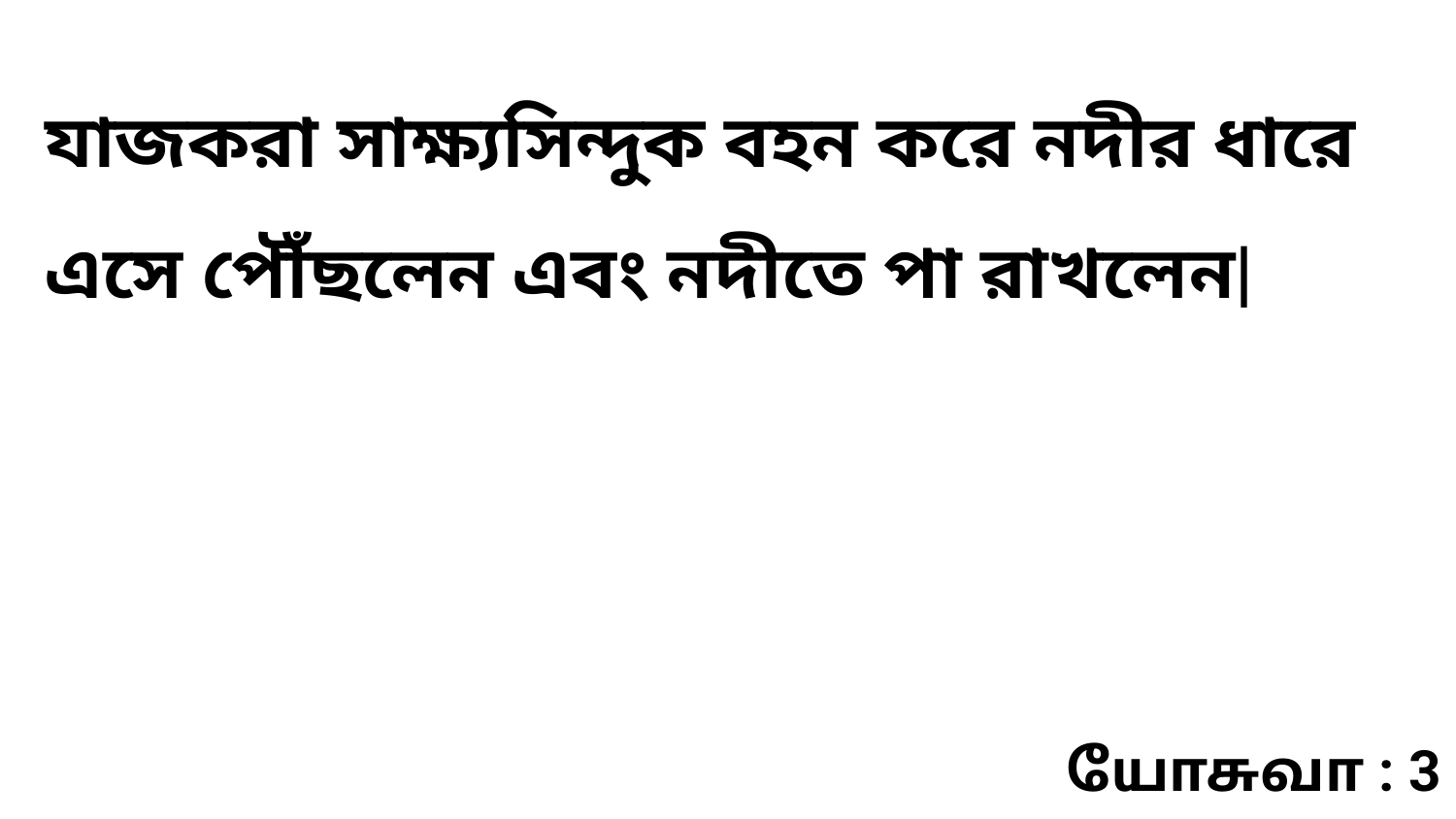

যাজকরা সাক্ষ্যসিন্দুক বহন করে নদীর ধারে এসে পৌঁছলেন এবং নদীতে পা রাখলেন|
யோசுவா : 3